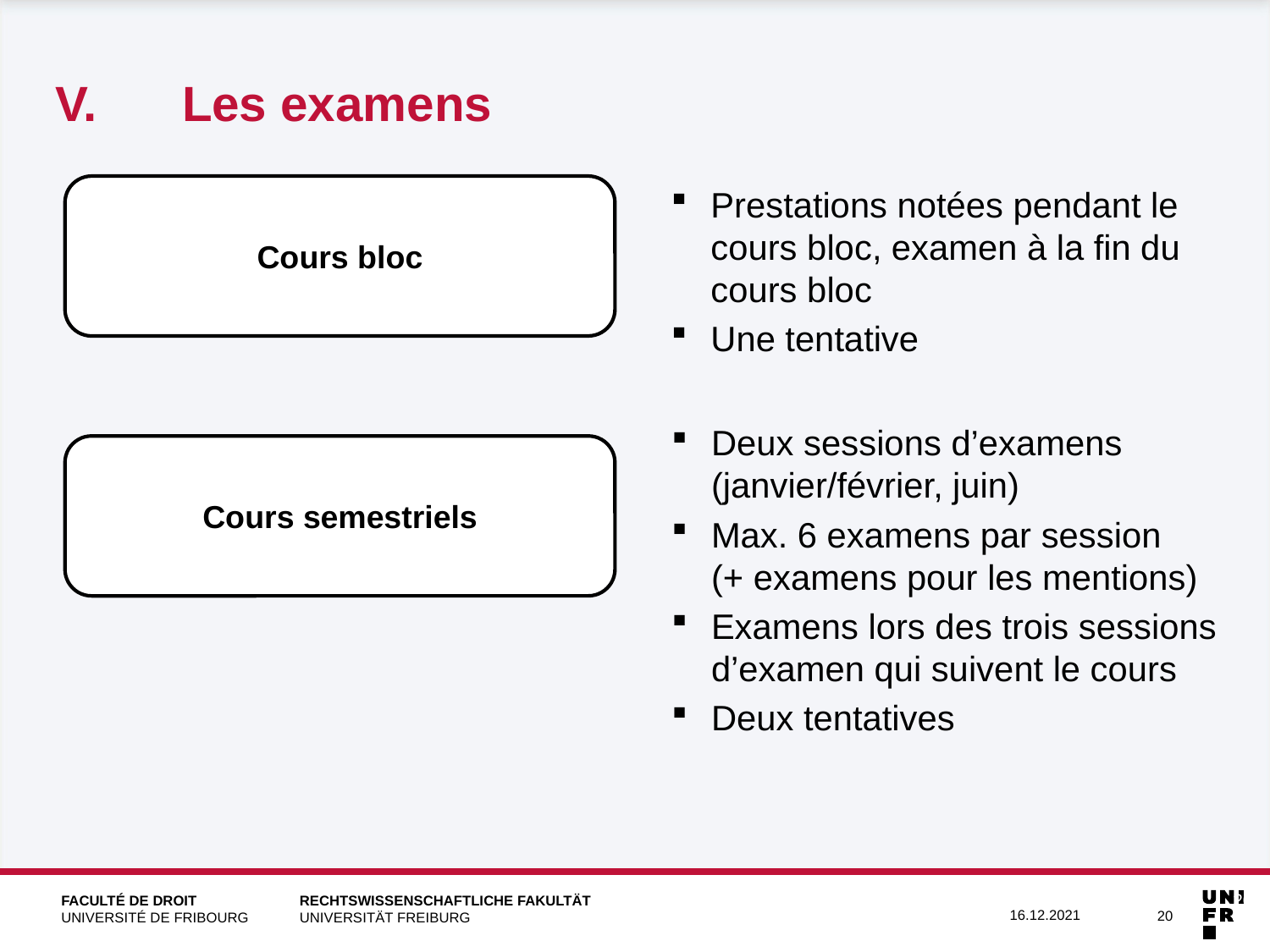

# V.	Les examens
Cours bloc
Prestations notées pendant le cours bloc, examen à la fin du cours bloc
Une tentative

Deux sessions d’examens (janvier/février, juin)
Max. 6 examens par session     (+ examens pour les mentions)
Examens lors des trois sessions d’examen qui suivent le cours
Deux tentatives
Cours semestriels
20